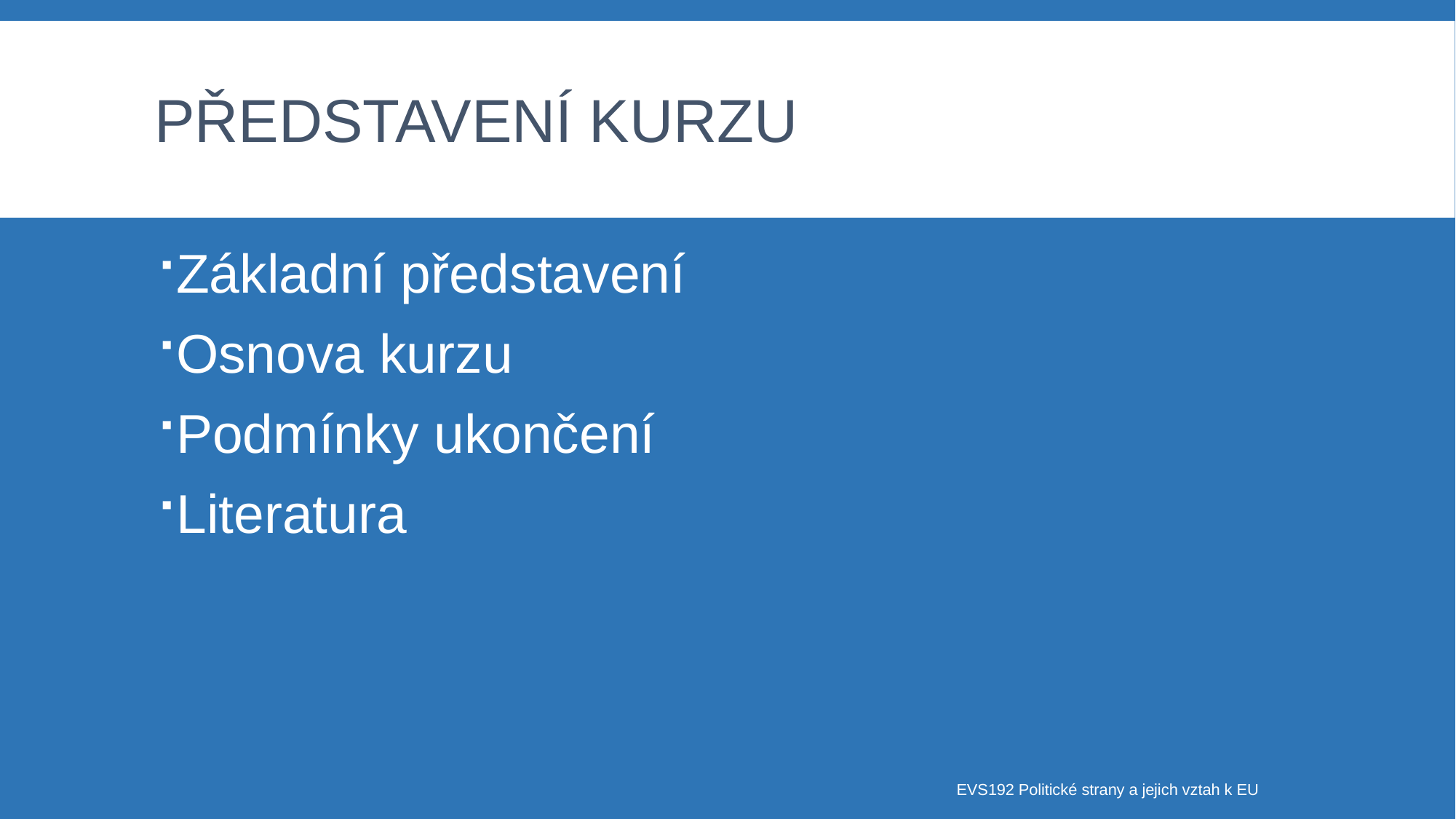

# Představení Kurzu
Základní představení
Osnova kurzu
Podmínky ukončení
Literatura

EVS192 Politické strany a jejich vztah k EU